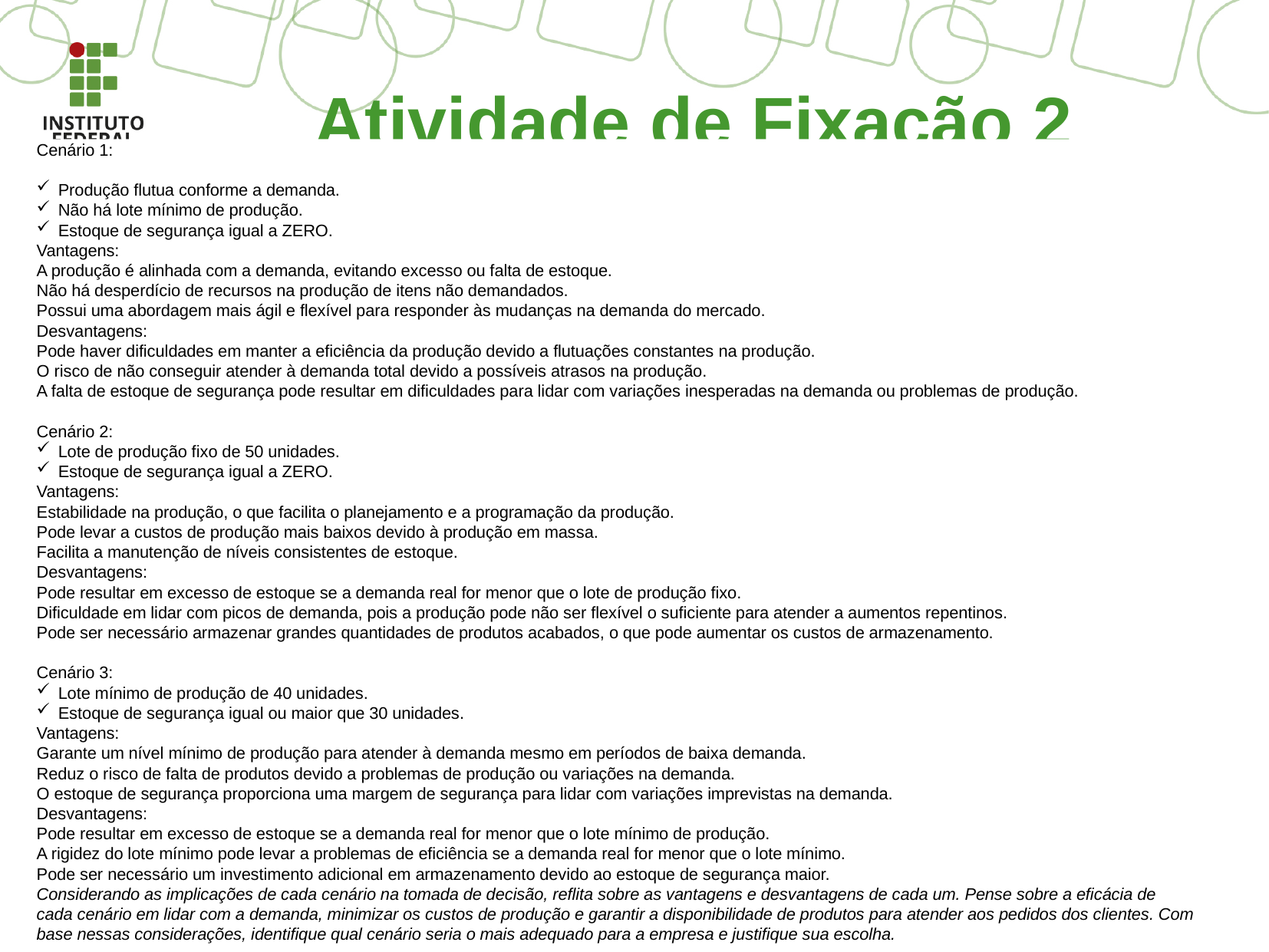

# Atividade de Fixação 2
Cenário 1:

Produção flutua conforme a demanda.
Não há lote mínimo de produção.
Estoque de segurança igual a ZERO.
Vantagens:
A produção é alinhada com a demanda, evitando excesso ou falta de estoque.
Não há desperdício de recursos na produção de itens não demandados.
Possui uma abordagem mais ágil e flexível para responder às mudanças na demanda do mercado.
Desvantagens:
Pode haver dificuldades em manter a eficiência da produção devido a flutuações constantes na produção.
O risco de não conseguir atender à demanda total devido a possíveis atrasos na produção.
A falta de estoque de segurança pode resultar em dificuldades para lidar com variações inesperadas na demanda ou problemas de produção.

Cenário 2:
Lote de produção fixo de 50 unidades.
Estoque de segurança igual a ZERO.
Vantagens:
Estabilidade na produção, o que facilita o planejamento e a programação da produção.
Pode levar a custos de produção mais baixos devido à produção em massa.
Facilita a manutenção de níveis consistentes de estoque.
Desvantagens:
Pode resultar em excesso de estoque se a demanda real for menor que o lote de produção fixo.
Dificuldade em lidar com picos de demanda, pois a produção pode não ser flexível o suficiente para atender a aumentos repentinos.
Pode ser necessário armazenar grandes quantidades de produtos acabados, o que pode aumentar os custos de armazenamento.

Cenário 3:
Lote mínimo de produção de 40 unidades.
Estoque de segurança igual ou maior que 30 unidades.
Vantagens:
Garante um nível mínimo de produção para atender à demanda mesmo em períodos de baixa demanda.
Reduz o risco de falta de produtos devido a problemas de produção ou variações na demanda.
O estoque de segurança proporciona uma margem de segurança para lidar com variações imprevistas na demanda.
Desvantagens:
Pode resultar em excesso de estoque se a demanda real for menor que o lote mínimo de produção.
A rigidez do lote mínimo pode levar a problemas de eficiência se a demanda real for menor que o lote mínimo.
Pode ser necessário um investimento adicional em armazenamento devido ao estoque de segurança maior.
Considerando as implicações de cada cenário na tomada de decisão, reflita sobre as vantagens e desvantagens de cada um. Pense sobre a eficácia de cada cenário em lidar com a demanda, minimizar os custos de produção e garantir a disponibilidade de produtos para atender aos pedidos dos clientes. Com base nessas considerações, identifique qual cenário seria o mais adequado para a empresa e justifique sua escolha.